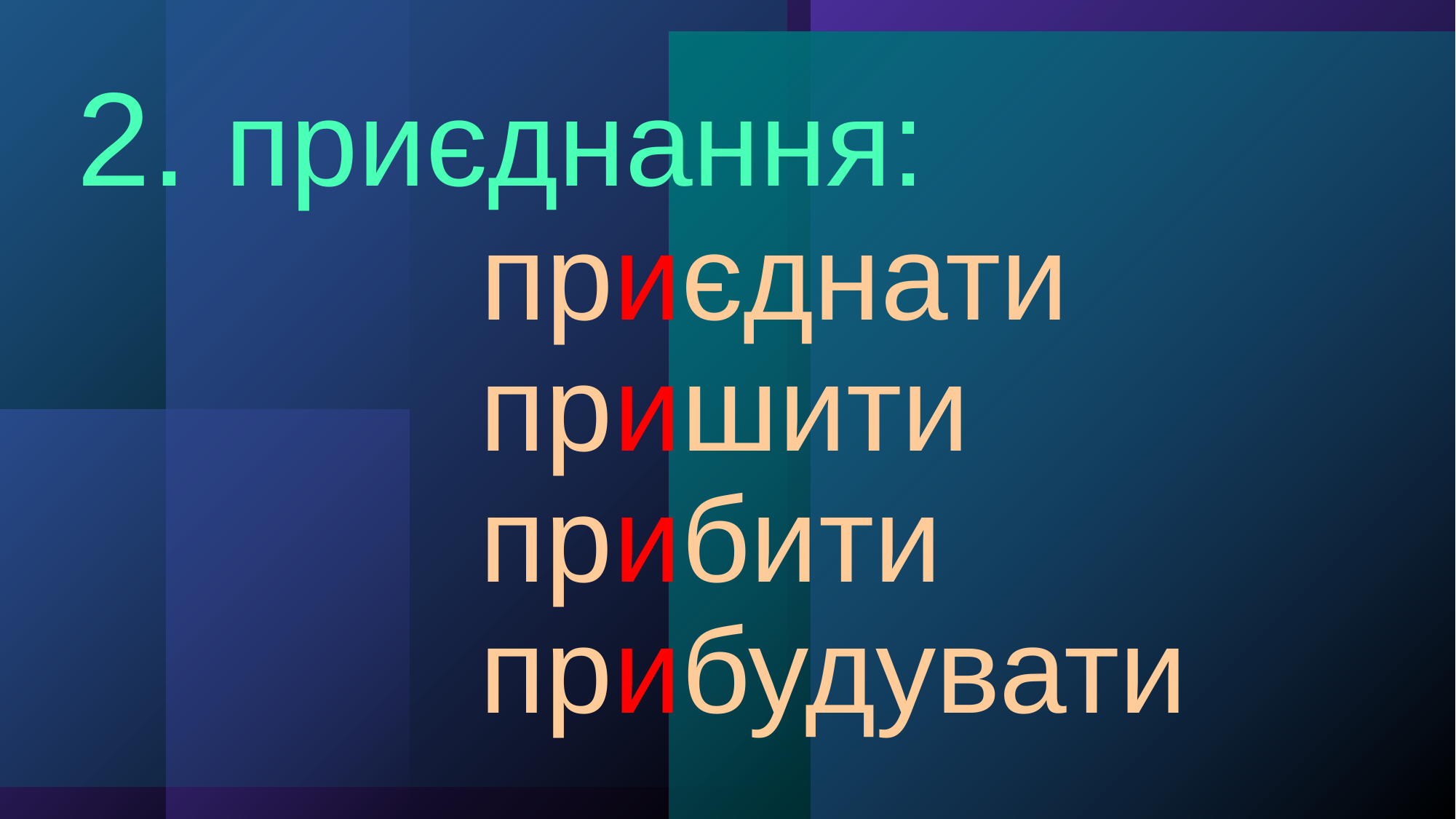

# 2. приєднання: приєднати пришити прибити прибудувати